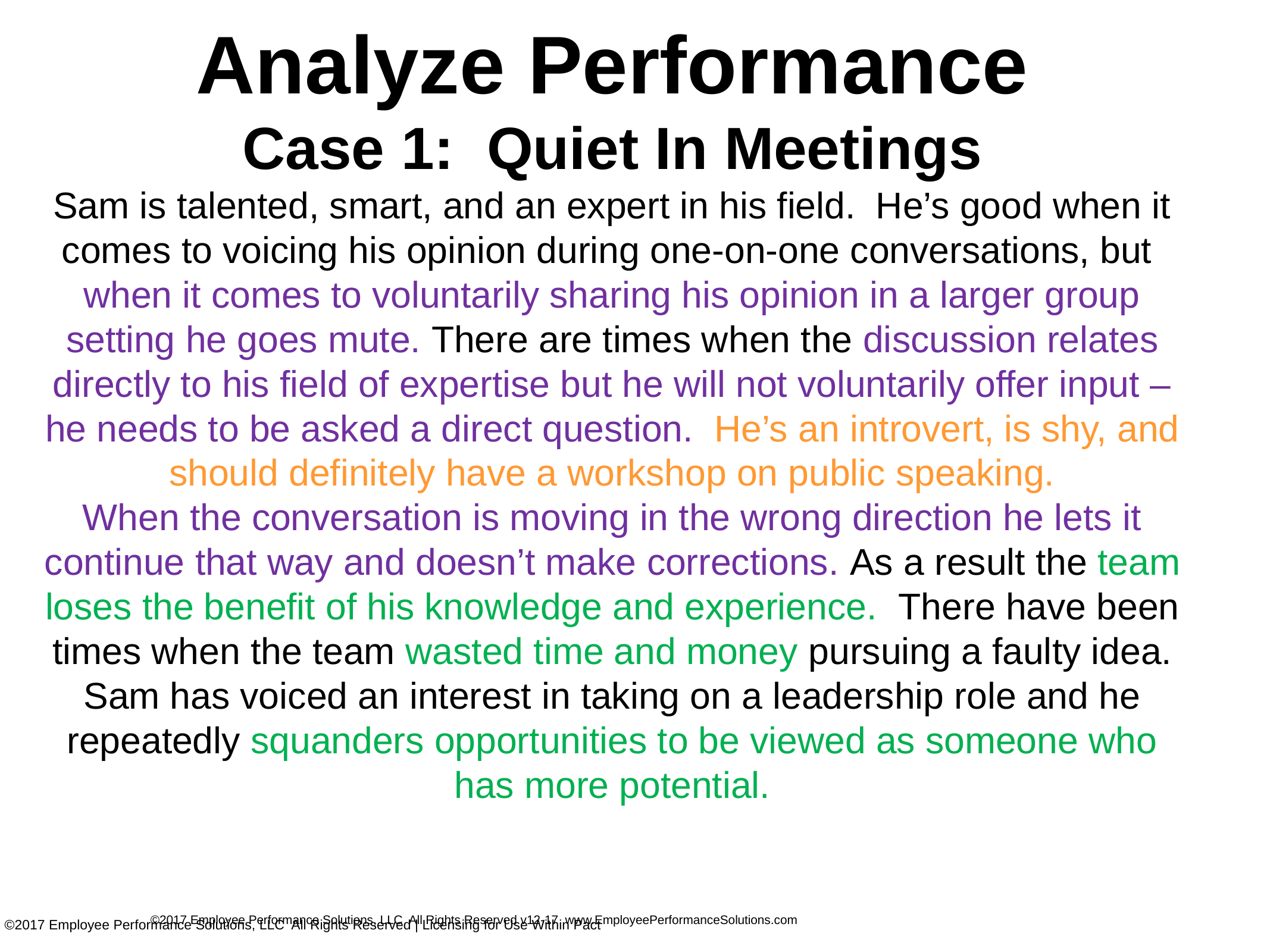

# Analyze Performance Case 1:  Quiet In Meetings Sam is talented, smart, and an expert in his field.  He’s good when it comes to voicing his opinion during one-on-one conversations, but  when it comes to voluntarily sharing his opinion in a larger group setting he goes mute. There are times when the discussion relates directly to his field of expertise but he will not voluntarily offer input – he needs to be asked a direct question.  He’s an introvert, is shy, and should definitely have a workshop on public speaking. When the conversation is moving in the wrong direction he lets it continue that way and doesn’t make corrections. As a result the team loses the benefit of his knowledge and experience.  There have been times when the team wasted time and money pursuing a faulty idea. Sam has voiced an interest in taking on a leadership role and he repeatedly squanders opportunities to be viewed as someone who has more potential.
©2017 Employee Performance Solutions, LLC  All Rights Reserved | Licensing for Use Within Pact